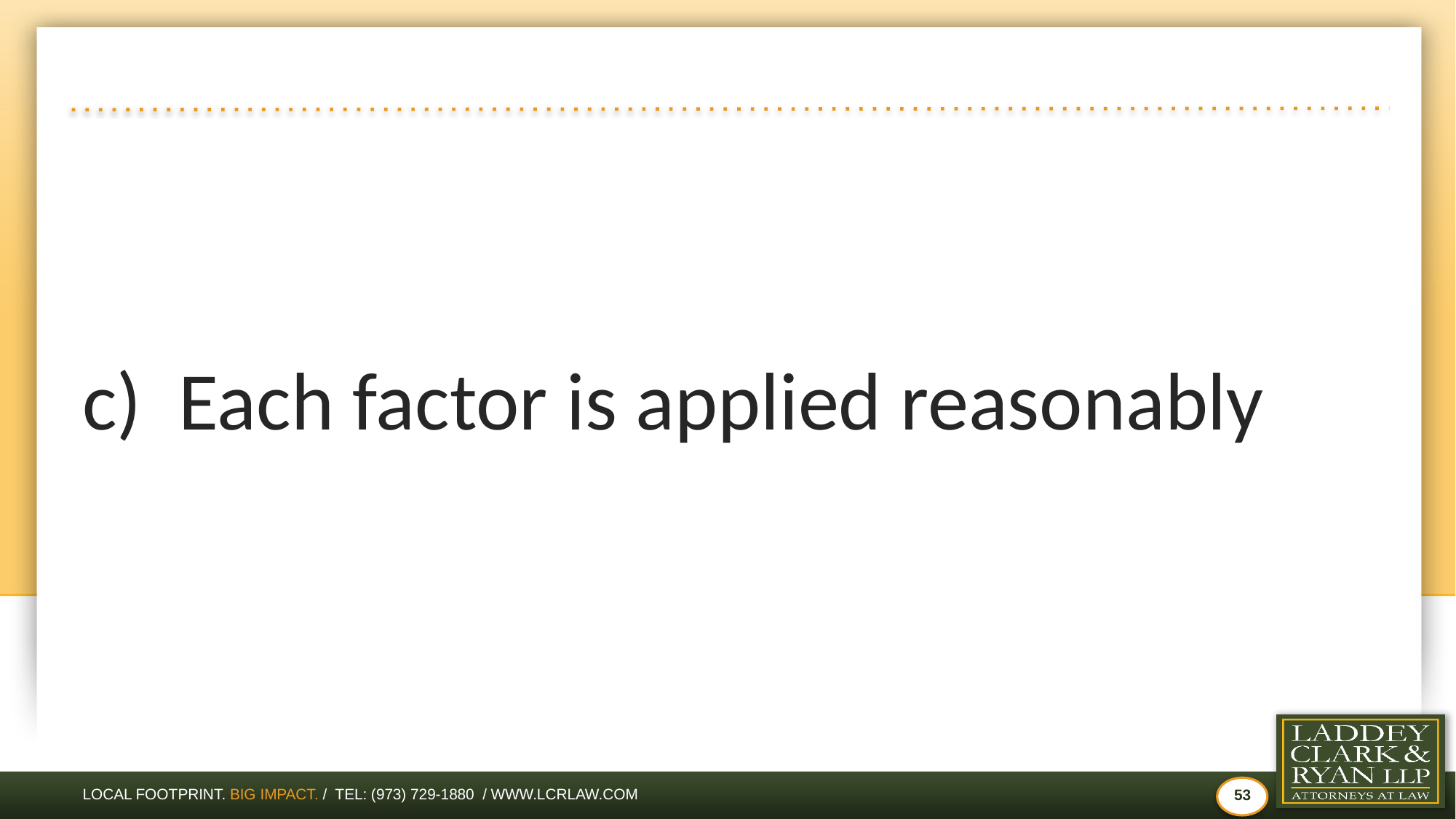

#

c)  Each factor is applied reasonably